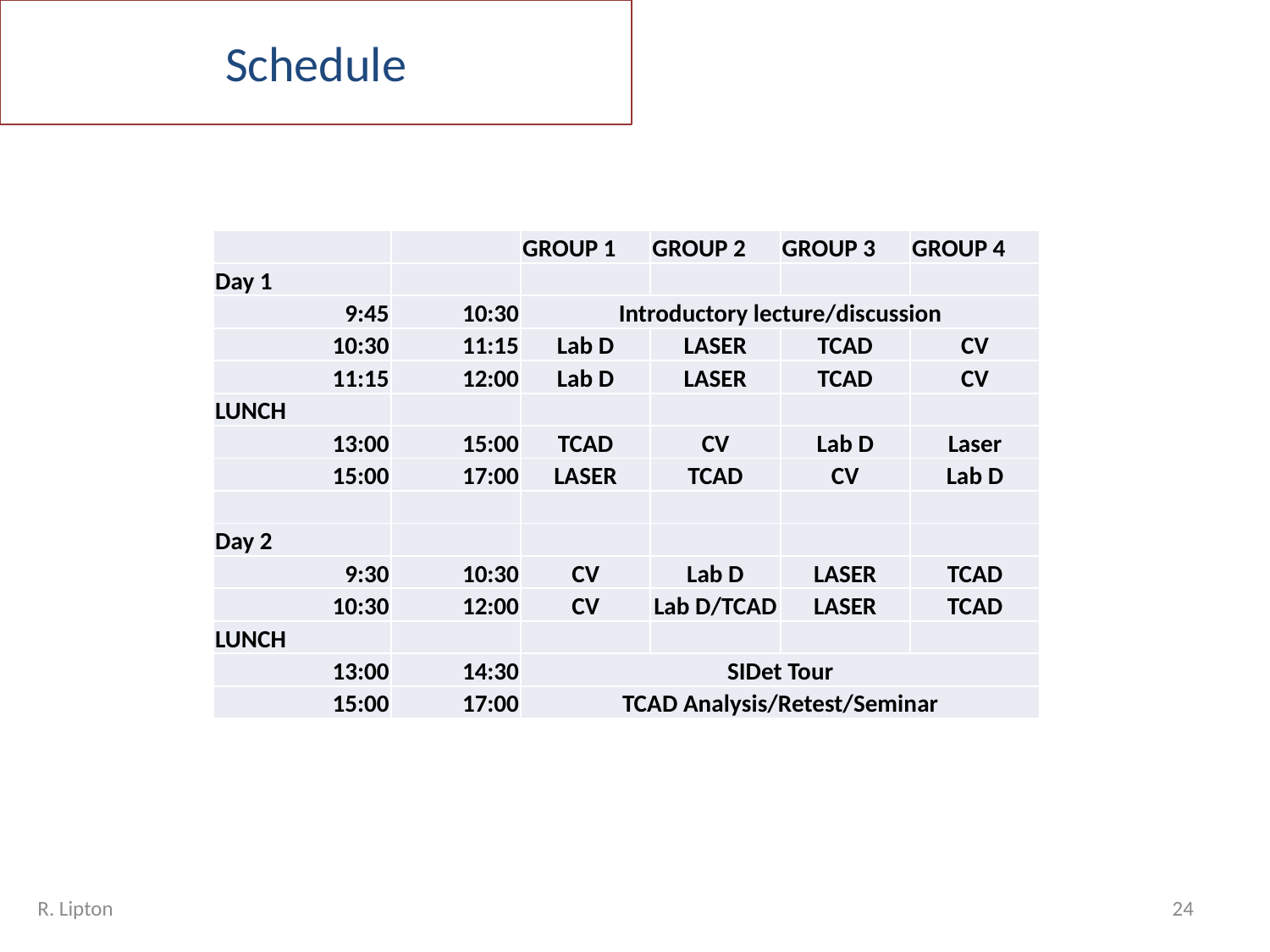

# Schedule
|  |  | GROUP 1 | GROUP 2 | GROUP 3 | GROUP 4 |
| --- | --- | --- | --- | --- | --- |
| Day 1 |  |  |  |  |  |
| 9:45 | 10:30 | Introductory lecture/discussion |  |  |  |
| 10:30 | 11:15 | Lab D | LASER | TCAD | CV |
| 11:15 | 12:00 | Lab D | LASER | TCAD | CV |
| LUNCH |  |  |  |  |  |
| 13:00 | 15:00 | TCAD | CV | Lab D | Laser |
| 15:00 | 17:00 | LASER | TCAD | CV | Lab D |
|  |  |  |  |  |  |
| Day 2 |  |  |  |  |  |
| 9:30 | 10:30 | CV | Lab D | LASER | TCAD |
| 10:30 | 12:00 | CV | Lab D/TCAD | LASER | TCAD |
| LUNCH |  |  |  |  |  |
| 13:00 | 14:30 | SIDet Tour |  |  |  |
| 15:00 | 17:00 | TCAD Analysis/Retest/Seminar |  |  |  |
R. Lipton
24